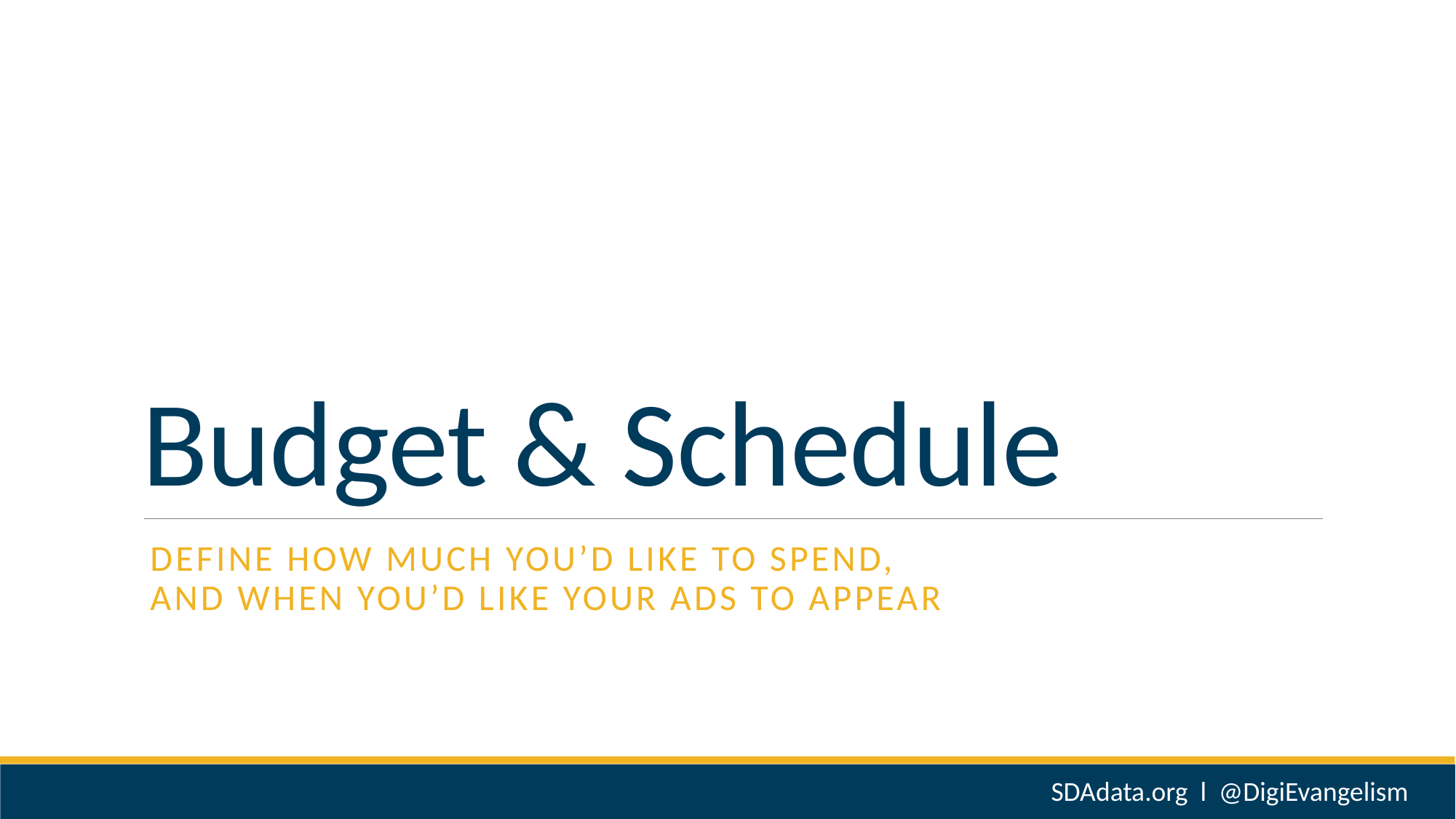

# Budget & Schedule
Define how much you’d like to spend,
and when you’d like your ads to appear
SDAdata.org  l  @DigiEvangelism